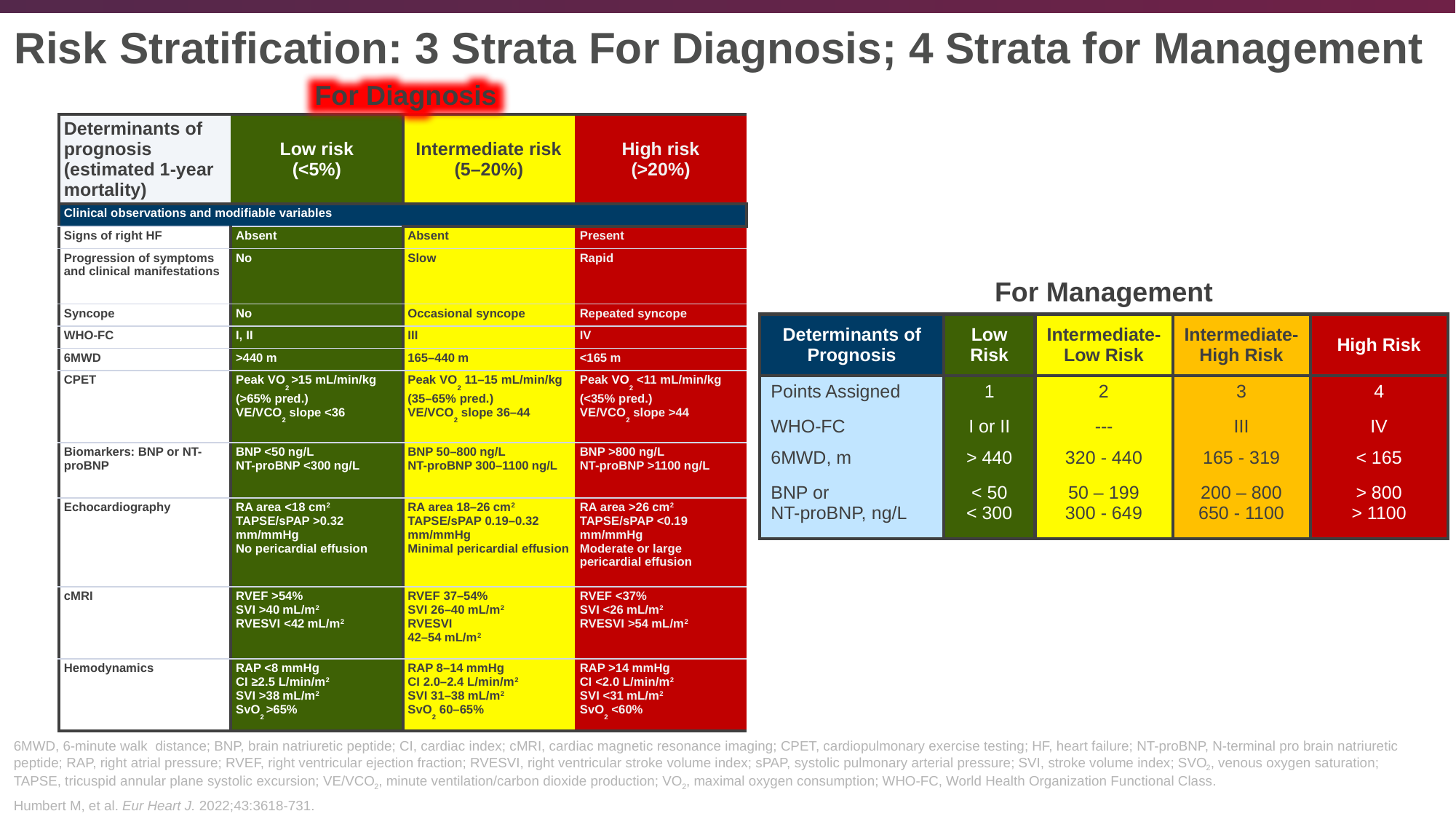

# Risk Stratification: 3 Strata For Diagnosis; 4 Strata for Management
For Diagnosis
| Determinants of prognosis (estimated 1-year mortality) | Low risk (<5%) | Intermediate risk (5–20%) | High risk (>20%) |
| --- | --- | --- | --- |
| Clinical observations and modifiable variables |  |  |  |
| Signs of right HF | Absent | Absent | Present |
| Progression of symptoms and clinical manifestations | No | Slow | Rapid |
| Syncope | No | Occasional syncope | Repeated syncope |
| WHO-FC | I, II | III | IV |
| 6MWD | >440 m | 165–440 m | <165 m |
| CPET | Peak VO2 >15 mL/min/kg (>65% pred.) VE/VCO2 slope <36 | Peak VO2 11–15 mL/min/kg (35–65% pred.) VE/VCO2 slope 36–44 | Peak VO2 <11 mL/min/kg (<35% pred.) VE/VCO2 slope >44 |
| Biomarkers: BNP or NT-proBNP | BNP <50 ng/L NT-proBNP <300 ng/L | BNP 50–800 ng/L NT-proBNP 300–1100 ng/L | BNP >800 ng/L NT-proBNP >1100 ng/L |
| Echocardiography | RA area <18 cm2 TAPSE/sPAP >0.32 mm/mmHg No pericardial effusion | RA area 18–26 cm2 TAPSE/sPAP 0.19–0.32 mm/mmHg Minimal pericardial effusion | RA area >26 cm2 TAPSE/sPAP <0.19 mm/mmHg Moderate or large pericardial effusion |
| cMRI | RVEF >54% SVI >40 mL/m2 RVESVI <42 mL/m2 | RVEF 37–54% SVI 26–40 mL/m2 RVESVI 42–54 mL/m2 | RVEF <37% SVI <26 mL/m2 RVESVI >54 mL/m2 |
| Hemodynamics | RAP <8 mmHg CI ≥2.5 L/min/m2 SVI >38 mL/m2 SvO2 >65% | RAP 8–14 mmHg CI 2.0–2.4 L/min/m2 SVI 31–38 mL/m2 SvO2 60–65% | RAP >14 mmHg CI <2.0 L/min/m2 SVI <31 mL/m2 SvO2 <60% |
For Management
| Determinants of Prognosis | Low Risk | Intermediate-Low Risk | Intermediate-High Risk | High Risk |
| --- | --- | --- | --- | --- |
| Points Assigned | 1 | 2 | 3 | 4 |
| WHO-FC | I or II | --- | III | IV |
| 6MWD, m | > 440 | 320 - 440 | 165 - 319 | < 165 |
| BNP or NT-proBNP, ng/L | < 50 < 300 | 50 – 199 300 - 649 | 200 – 800 650 - 1100 | > 800 > 1100 |
6MWD, 6-minute walk  distance; BNP, brain natriuretic peptide; CI, cardiac index; cMRI, cardiac magnetic resonance imaging; CPET, cardiopulmonary exercise testing; HF, heart failure; NT-proBNP, N-terminal pro brain natriuretic peptide; RAP, right atrial pressure; RVEF, right ventricular ejection fraction; RVESVI, right ventricular stroke volume index; sPAP, systolic pulmonary arterial pressure; SVI, stroke volume index; SVO2, venous oxygen saturation; TAPSE, tricuspid annular plane systolic excursion; VE/VCO2, minute ventilation/carbon dioxide production; VO2, maximal oxygen consumption; WHO-FC, World Health Organization Functional Class.
Humbert M, et al. Eur Heart J. 2022;43:3618-731.